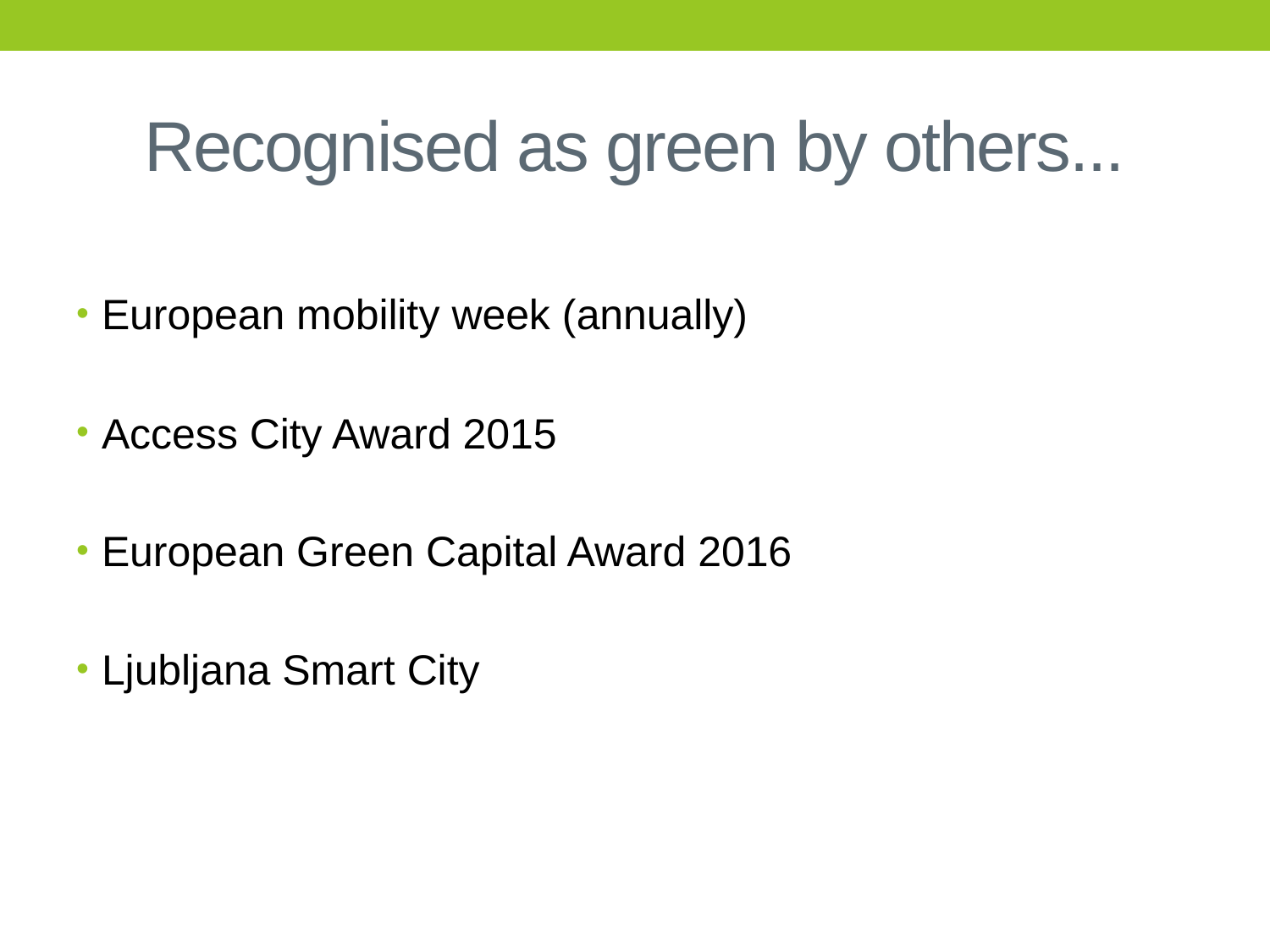

# Recognised as green by others...

European mobility week (annually)

Access City Award 2015

European Green Capital Award 2016

Ljubljana Smart City